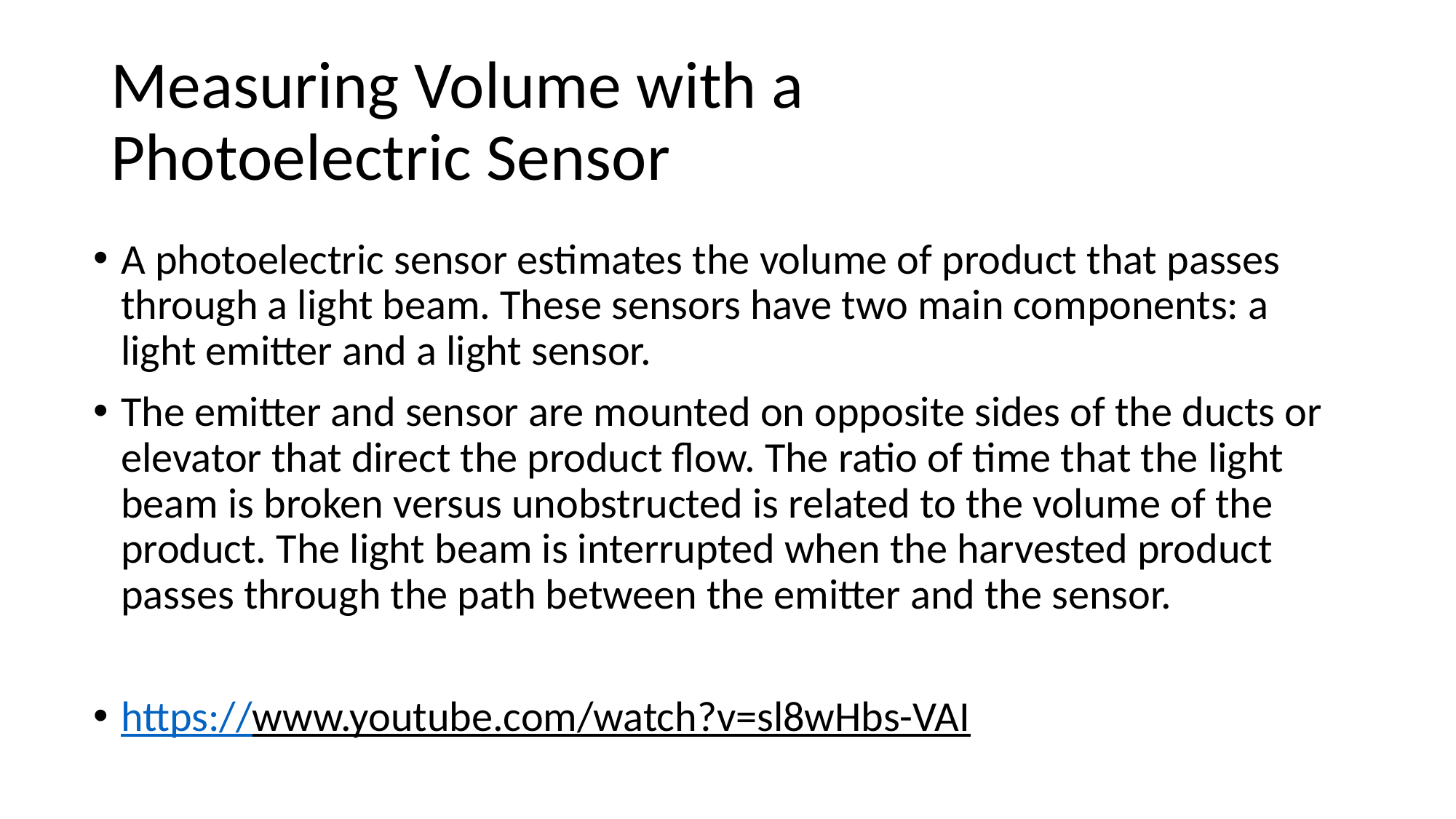

# Measuring Volume with a Photoelectric Sensor
A photoelectric sensor estimates the volume of product that passes through a light beam. These sensors have two main components: a light emitter and a light sensor.
The emitter and sensor are mounted on opposite sides of the ducts or elevator that direct the product flow. The ratio of time that the light beam is broken versus unobstructed is related to the volume of the product. The light beam is interrupted when the harvested product passes through the path between the emitter and the sensor.

https://www.youtube.com/watch?v=sl8wHbs-VAI